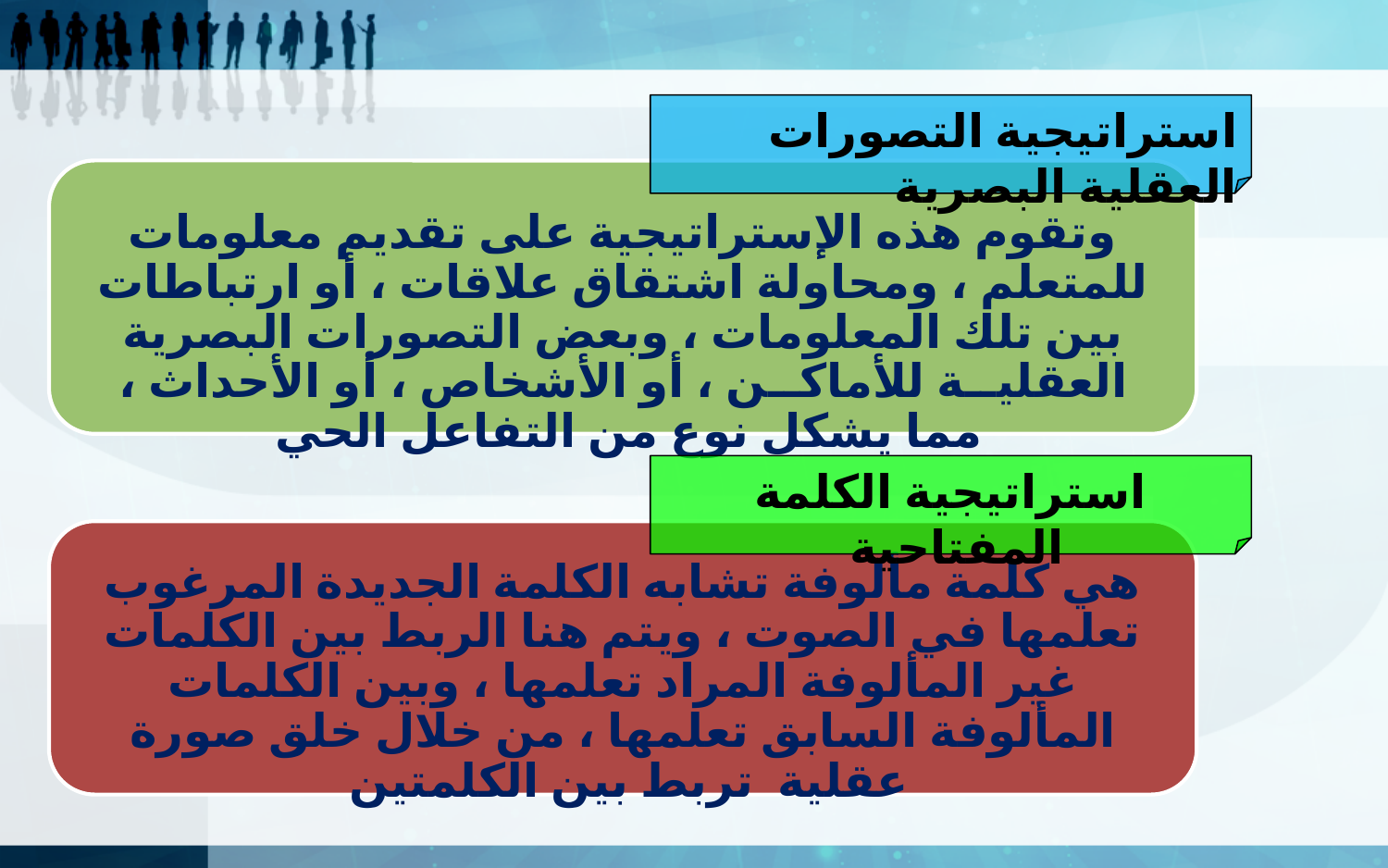

استراتيجية التصورات العقلية البصرية

وتقوم هذه الإستراتيجية على تقديم معلومات للمتعلم ، ومحاولة اشتقاق علاقات ، أو ارتباطات بين تلك المعلومات ، وبعض التصورات البصرية العقليــة للأماكــن ، أو الأشخاص ، أو الأحداث ، مما يشكل نوع من التفاعل الحي
استراتيجية الكلمة المفتاحية

هي كلمة مألوفة تشابه الكلمة الجديدة المرغوب تعلمها في الصوت ، ويتم هنا الربط بين الكلمات غير المألوفة المراد تعلمها ، وبين الكلمات المألوفة السابق تعلمها ، من خلال خلق صورة عقلية  تربط بين الكلمتين